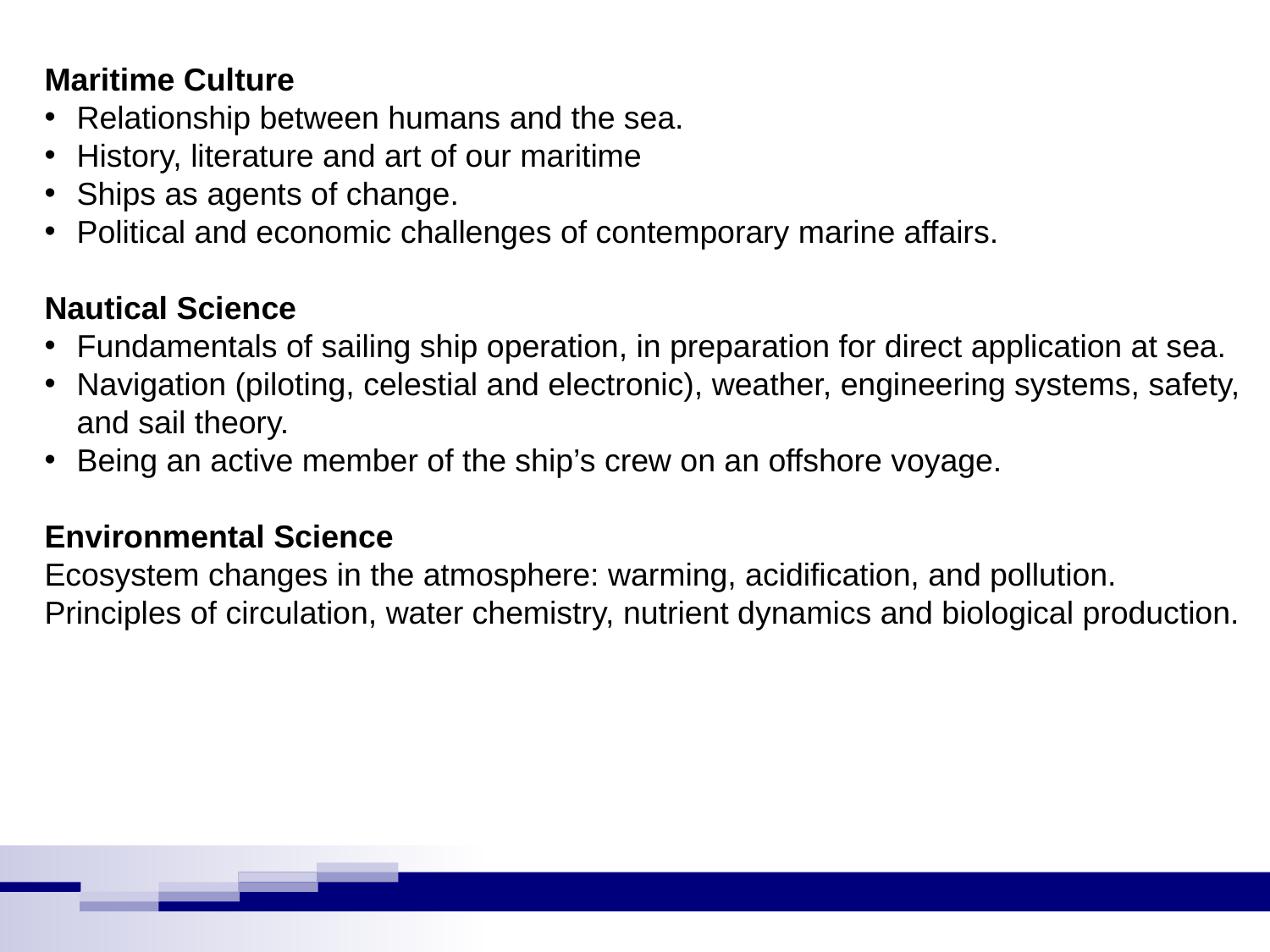

#
Maritime Culture
Relationship between humans and the sea.
History, literature and art of our maritime
Ships as agents of change.
Political and economic challenges of contemporary marine affairs.

Nautical Science
Fundamentals of sailing ship operation, in preparation for direct application at sea.
Navigation (piloting, celestial and electronic), weather, engineering systems, safety, and sail theory.
Being an active member of the ship’s crew on an offshore voyage.

Environmental Science
Ecosystem changes in the atmosphere: warming, acidification, and pollution.
Principles of circulation, water chemistry, nutrient dynamics and biological production.